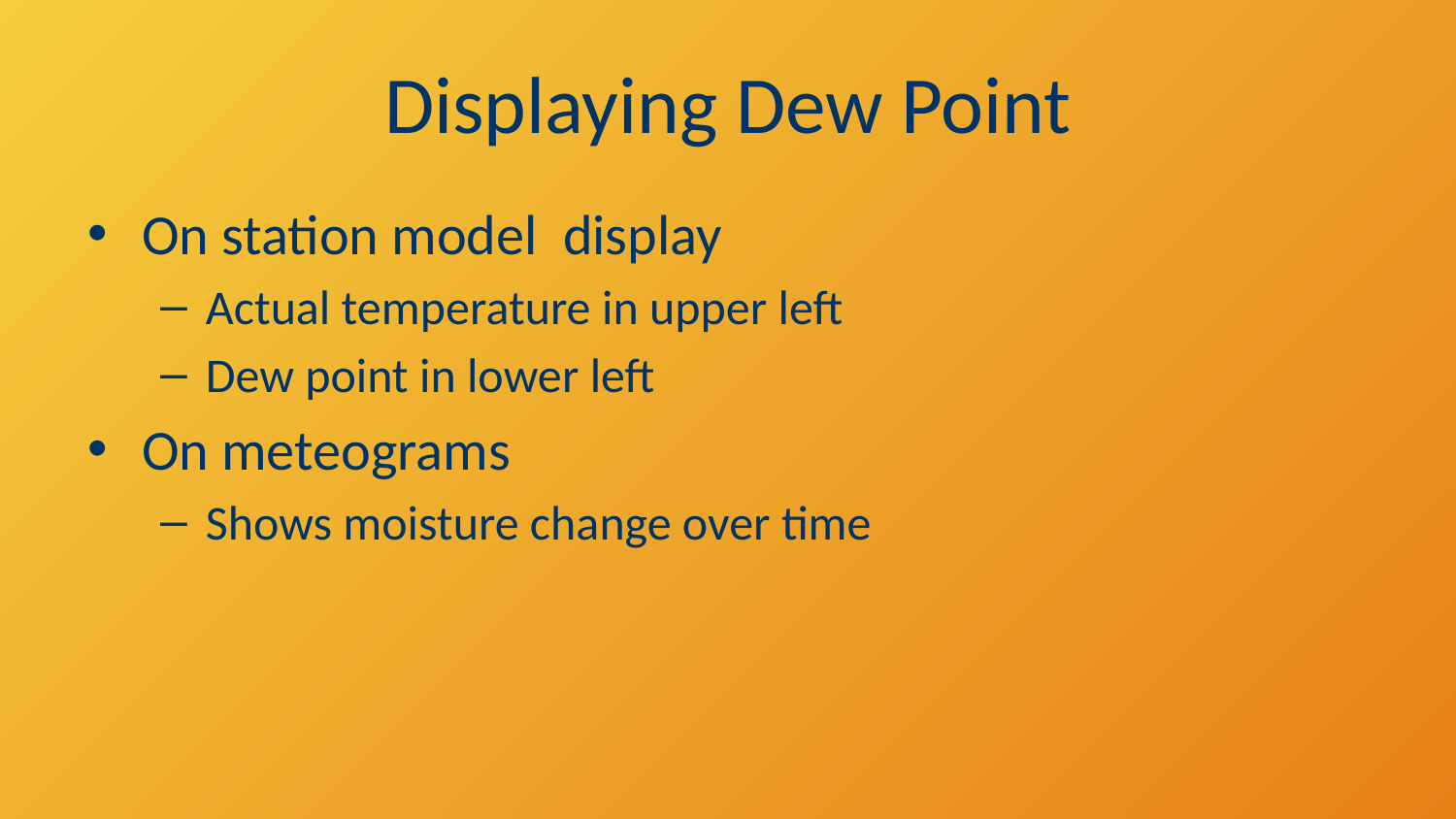

# Displaying Dew Point
On station model  display
Actual temperature in upper left
Dew point in lower left
On meteograms
Shows moisture change over time